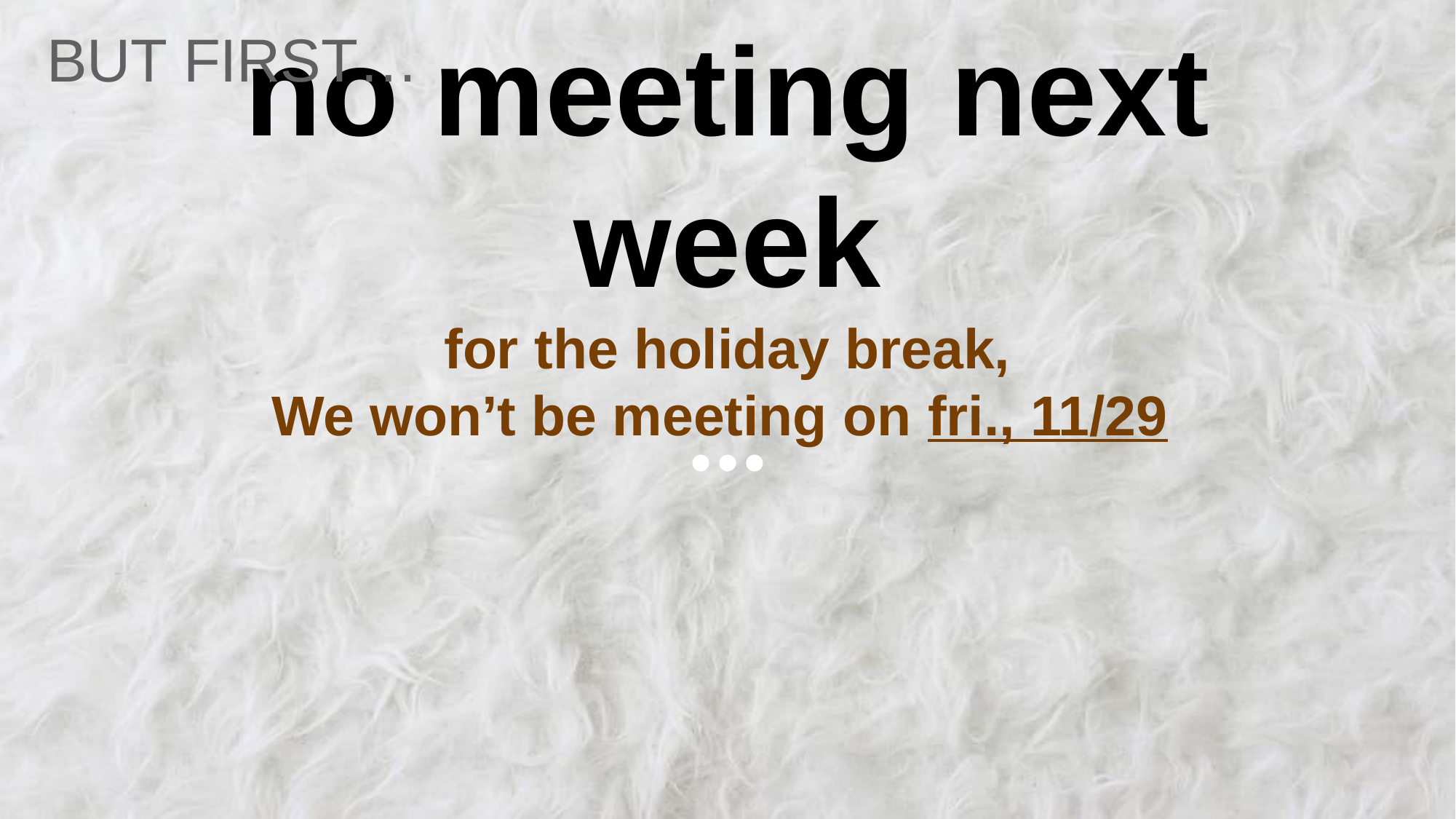

BUT FIRST…
# no meeting next week
for the holiday break,
We won’t be meeting on fri., 11/29